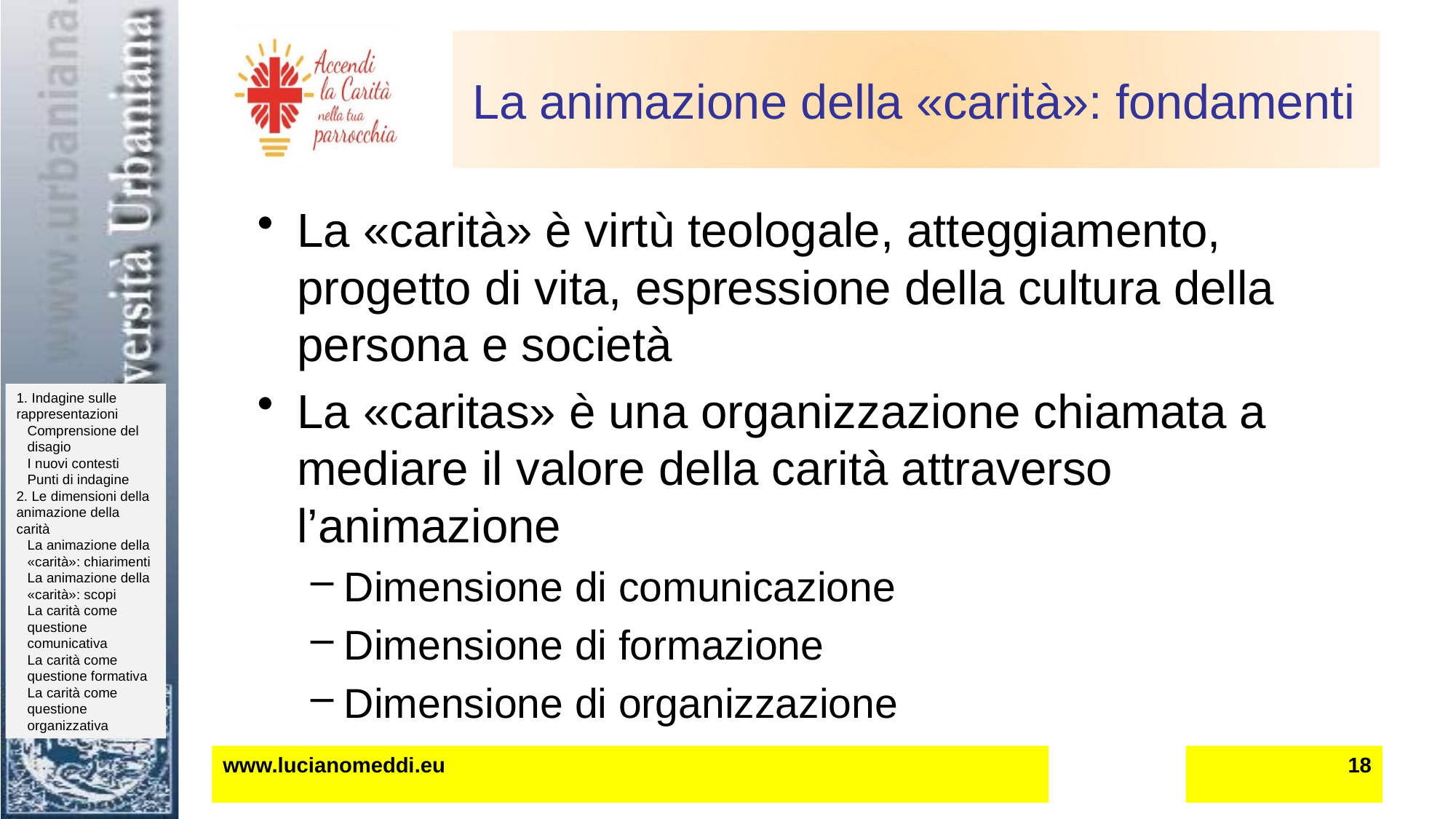

# La animazione della «carità»: fondamenti
La «carità» è virtù teologale, atteggiamento, progetto di vita, espressione della cultura della persona e società
La «caritas» è una organizzazione chiamata a mediare il valore della carità attraverso l’animazione
Dimensione di comunicazione
Dimensione di formazione
Dimensione di organizzazione

www.lucianomeddi.eu
18